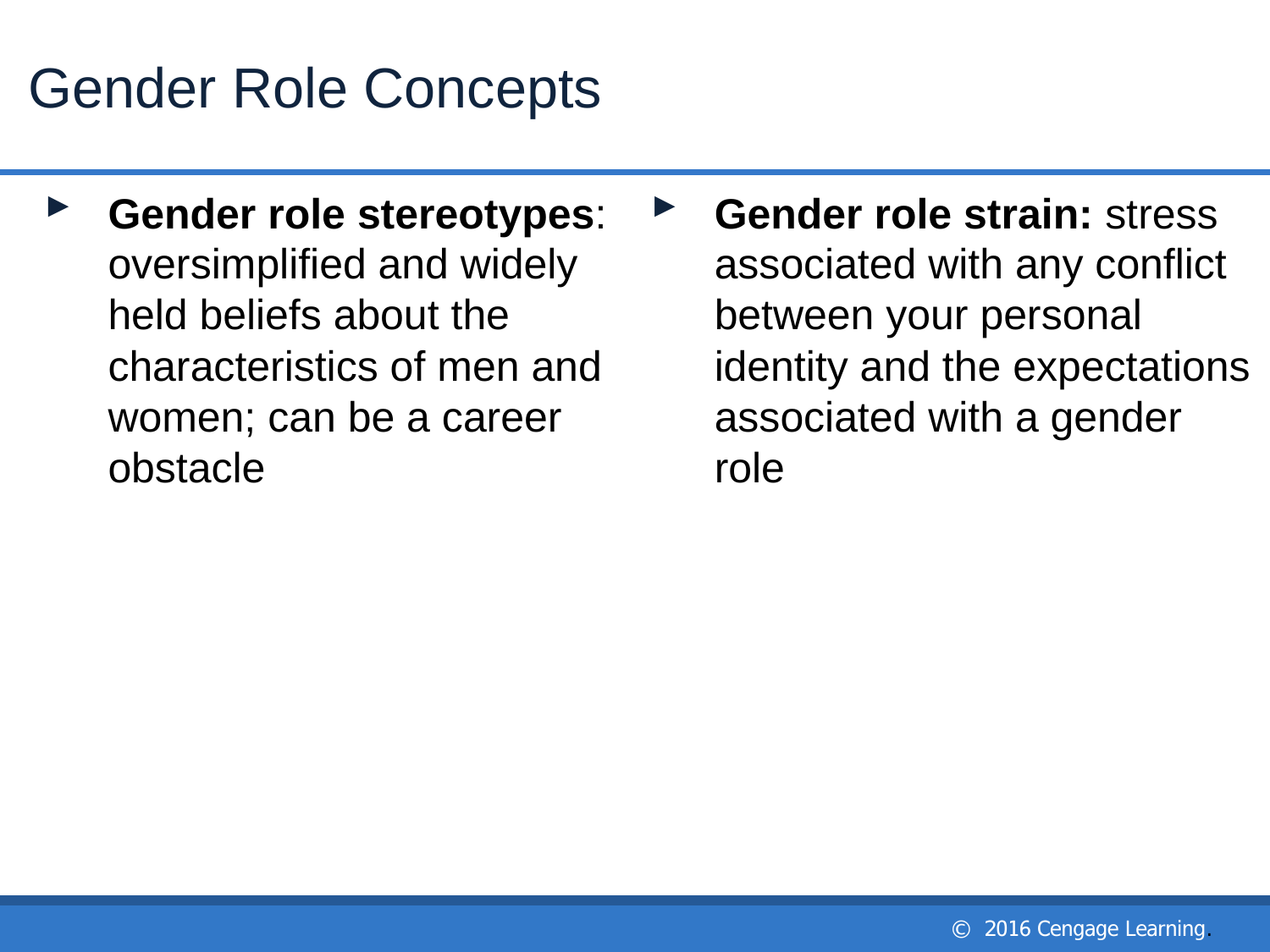

# Gender Role Concepts
Gender role stereotypes: oversimplified and widely held beliefs about the characteristics of men and women; can be a career obstacle

Gender role strain: stress associated with any conflict between your personal identity and the expectations associated with a gender role